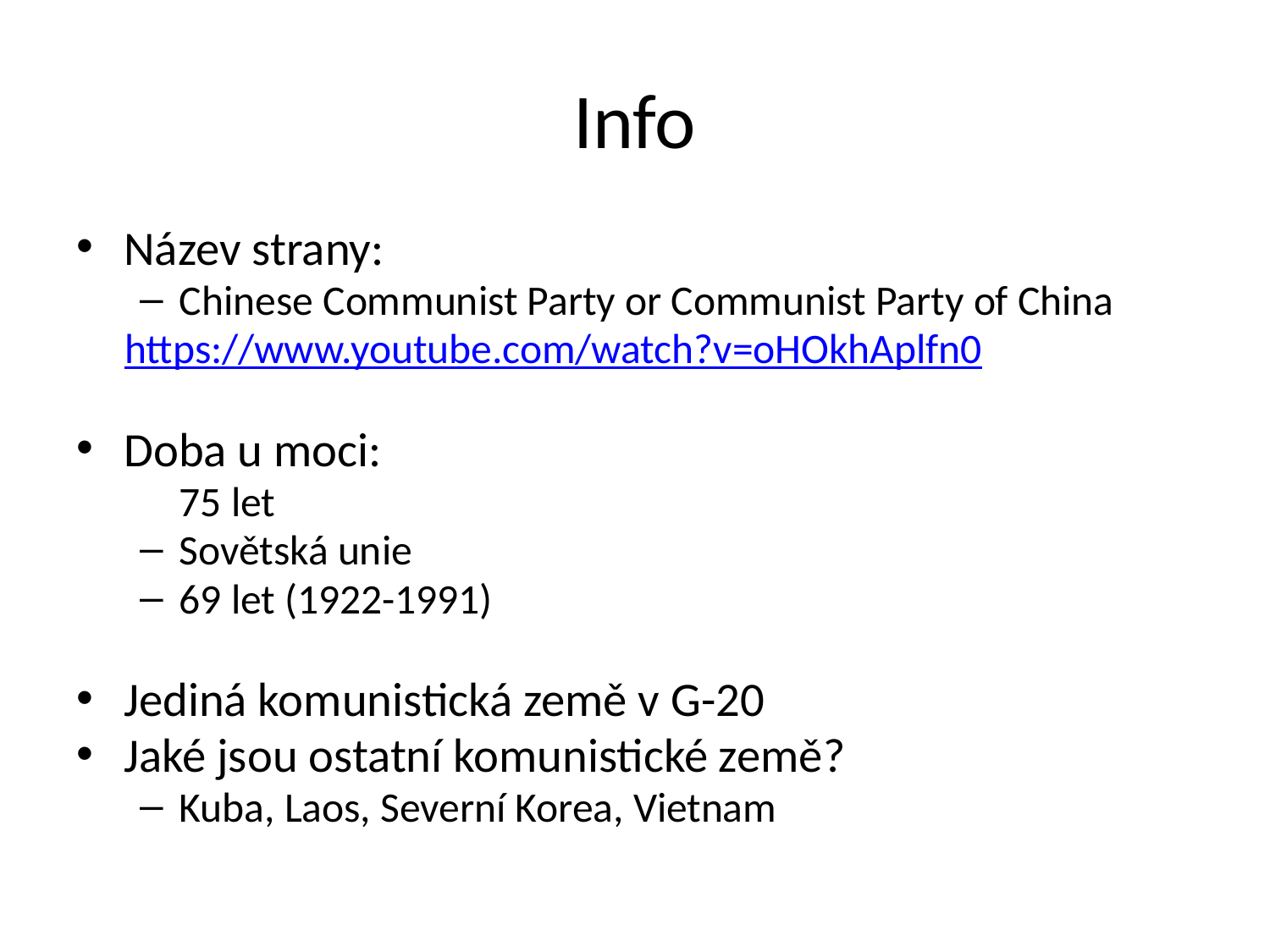

# Info
Název strany:
Chinese Communist Party or Communist Party of China
https://www.youtube.com/watch?v=oHOkhAplfn0

Doba u moci:
75 let
Sovětská unie
69 let (1922-1991)

Jediná komunistická země v G-20
Jaké jsou ostatní komunistické země?
Kuba, Laos, Severní Korea, Vietnam